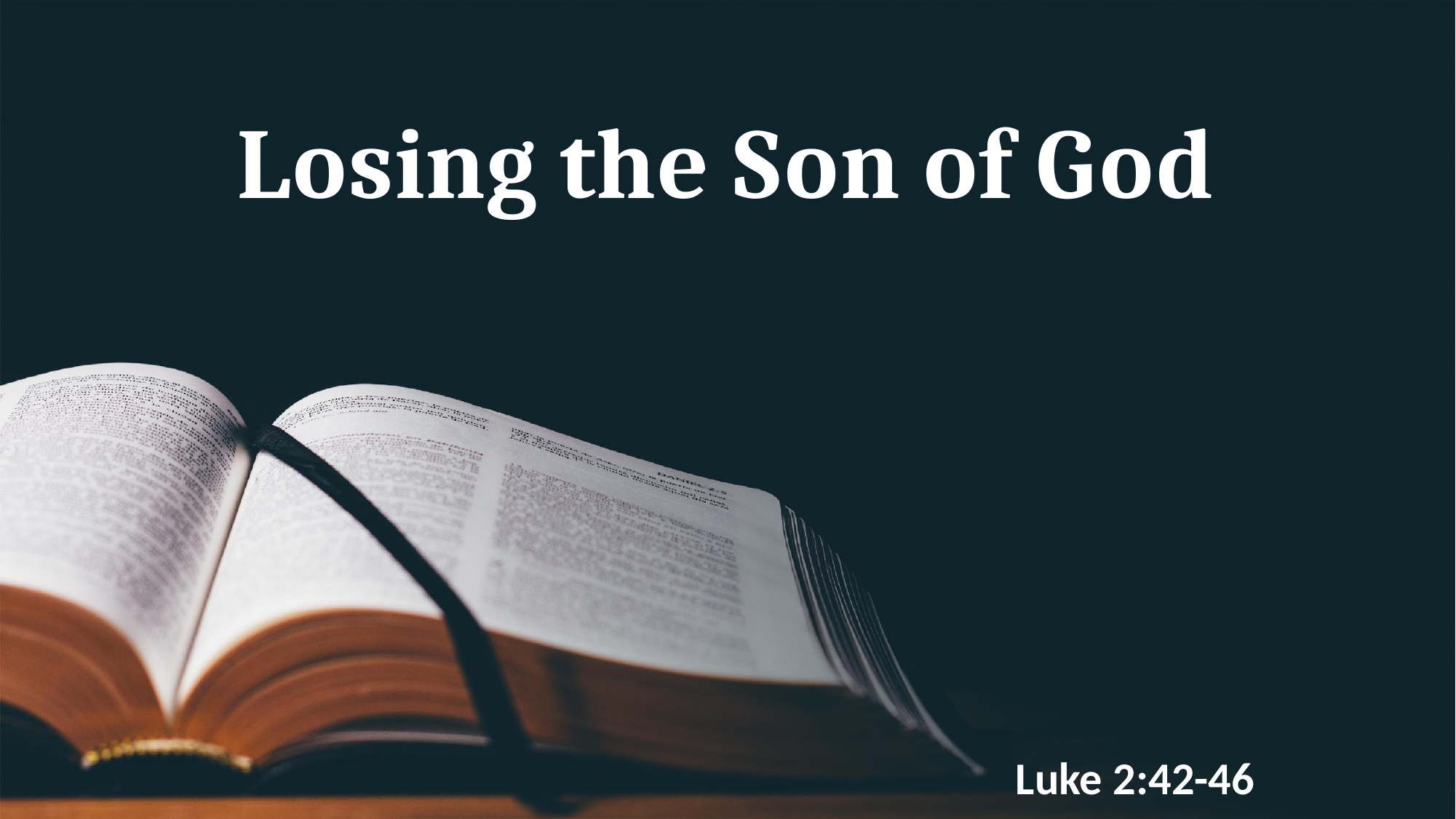

# Losing the Son of God
Luke 2:42-46